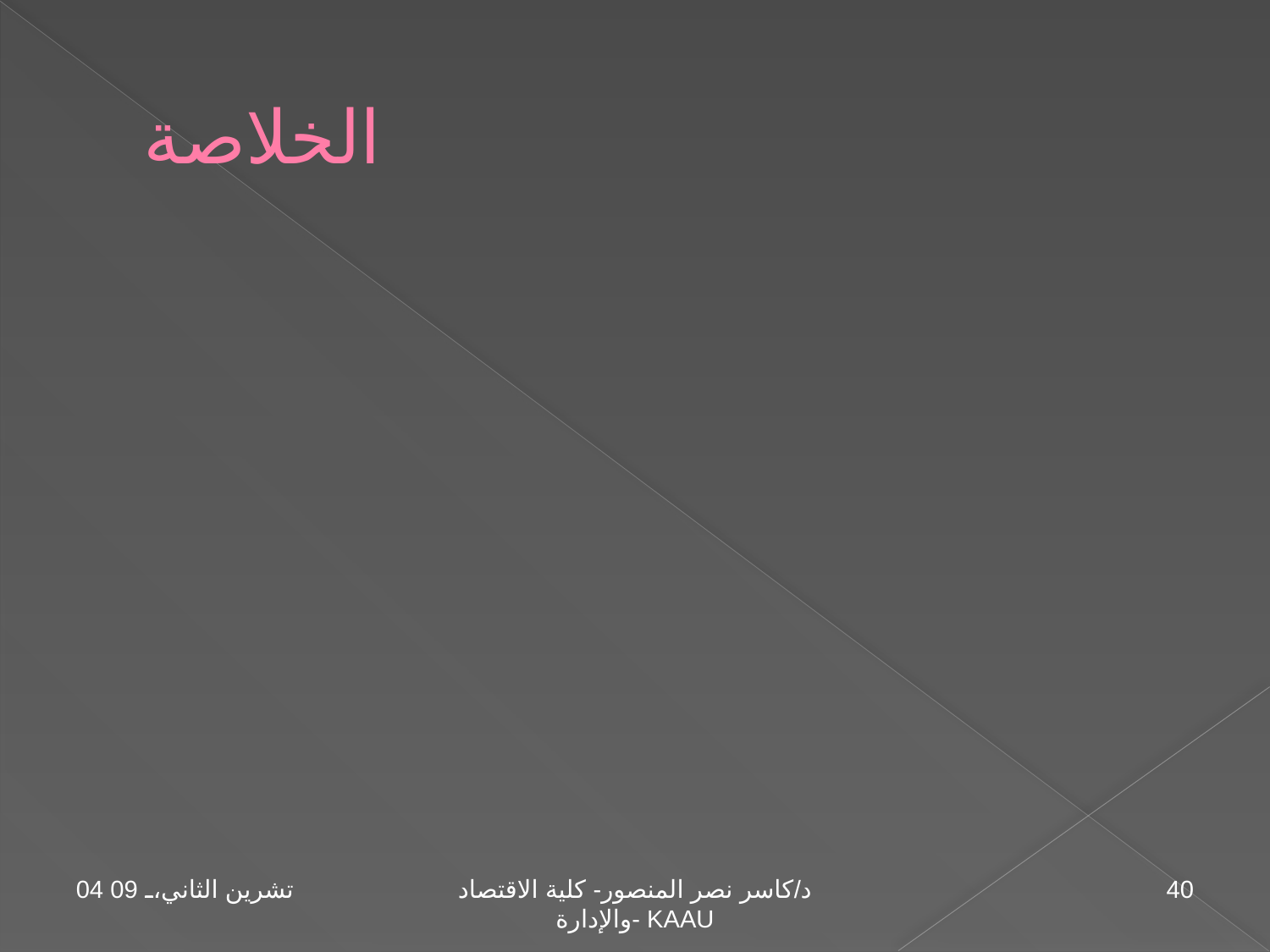

# الخلاصة

04 تشرين الثاني، 09
د/كاسر نصر المنصور- كلية الاقتصاد والإدارة- KAAU
40